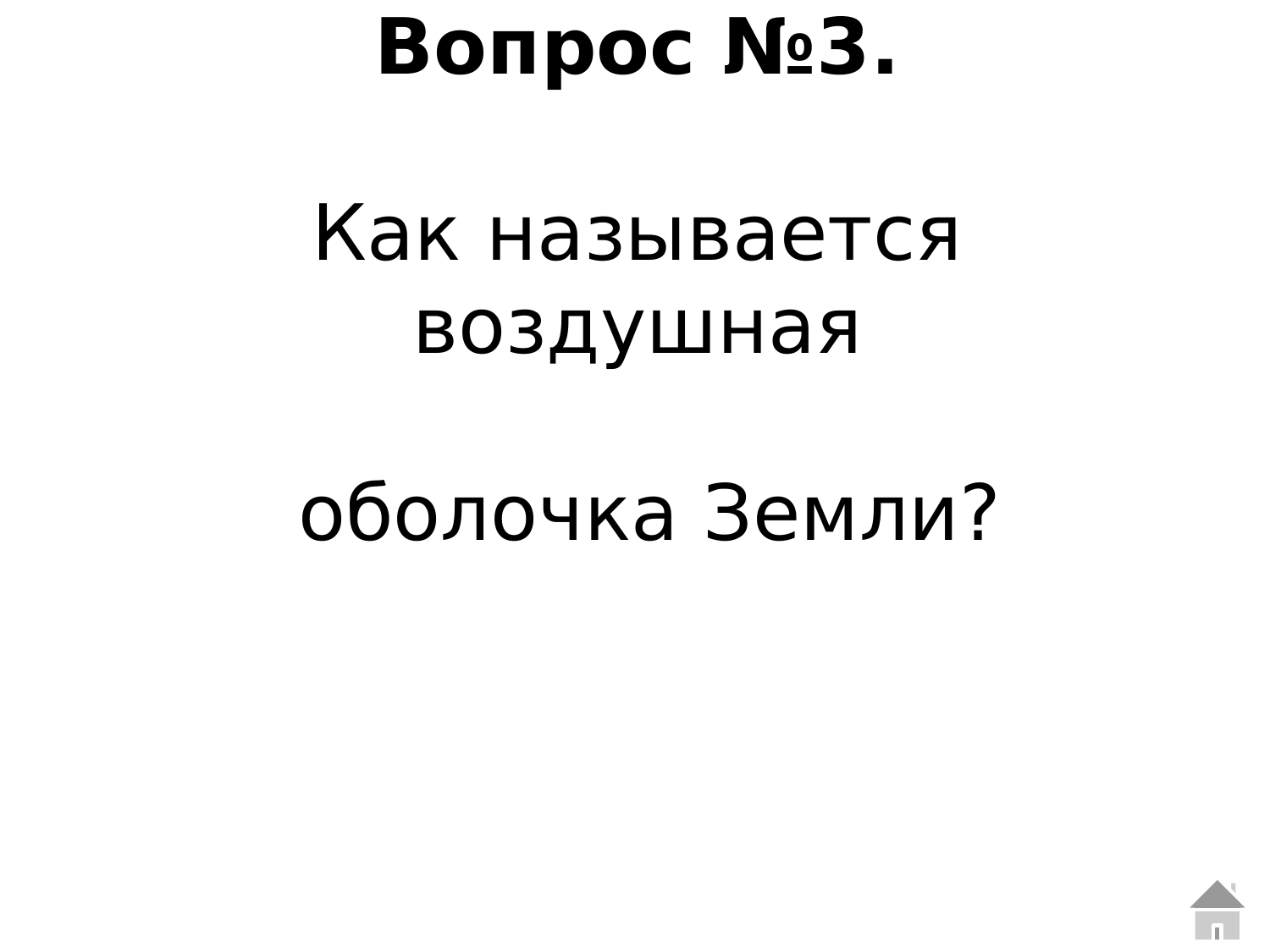

# Вопрос №3. Как называется воздушная оболочка Земли?